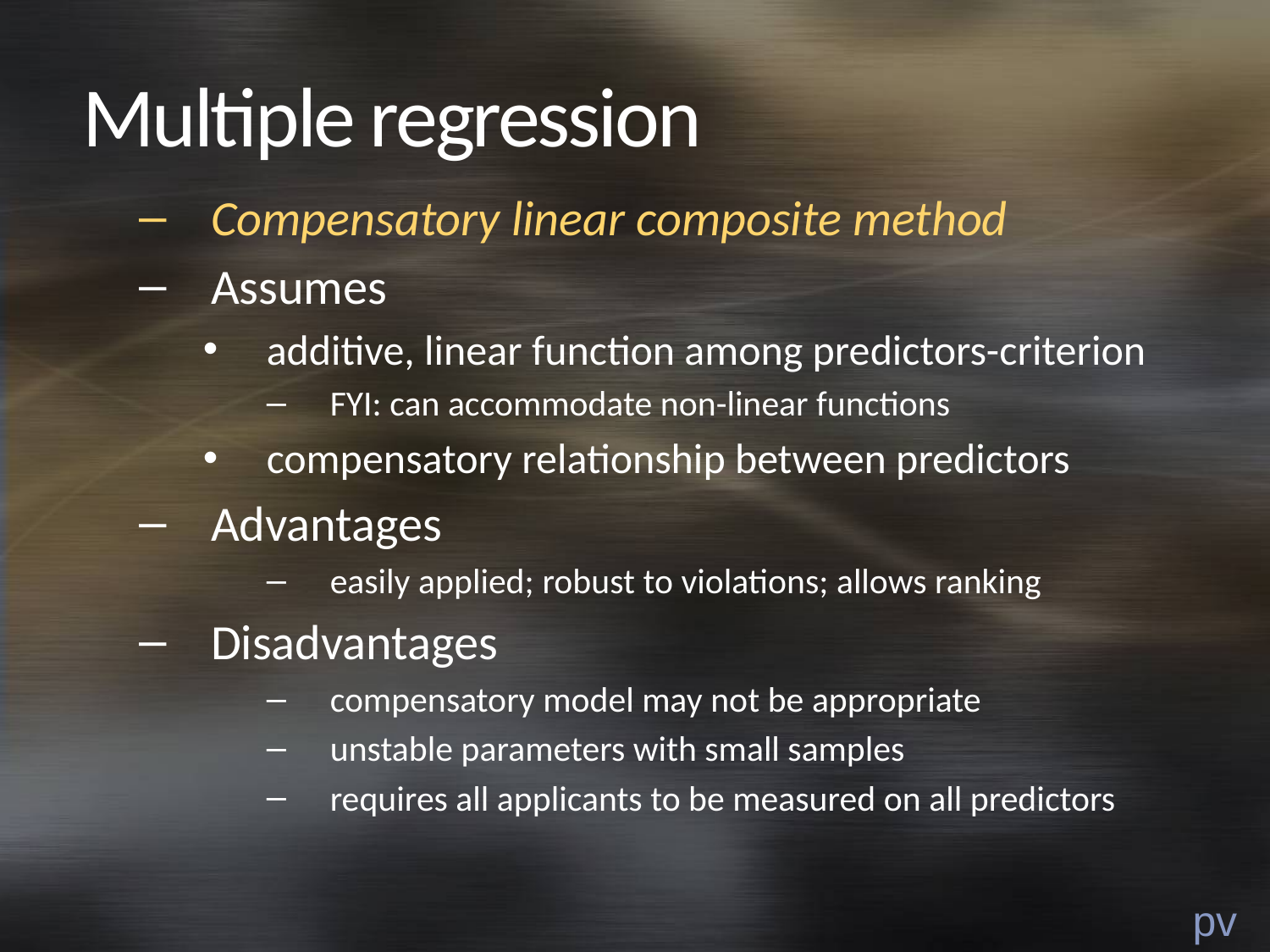

# Multiple regression
Compensatory linear composite method
Assumes
additive, linear function among predictors-criterion
FYI: can accommodate non-linear functions
compensatory relationship between predictors
Advantages
easily applied; robust to violations; allows ranking
Disadvantages
compensatory model may not be appropriate
unstable parameters with small samples
requires all applicants to be measured on all predictors